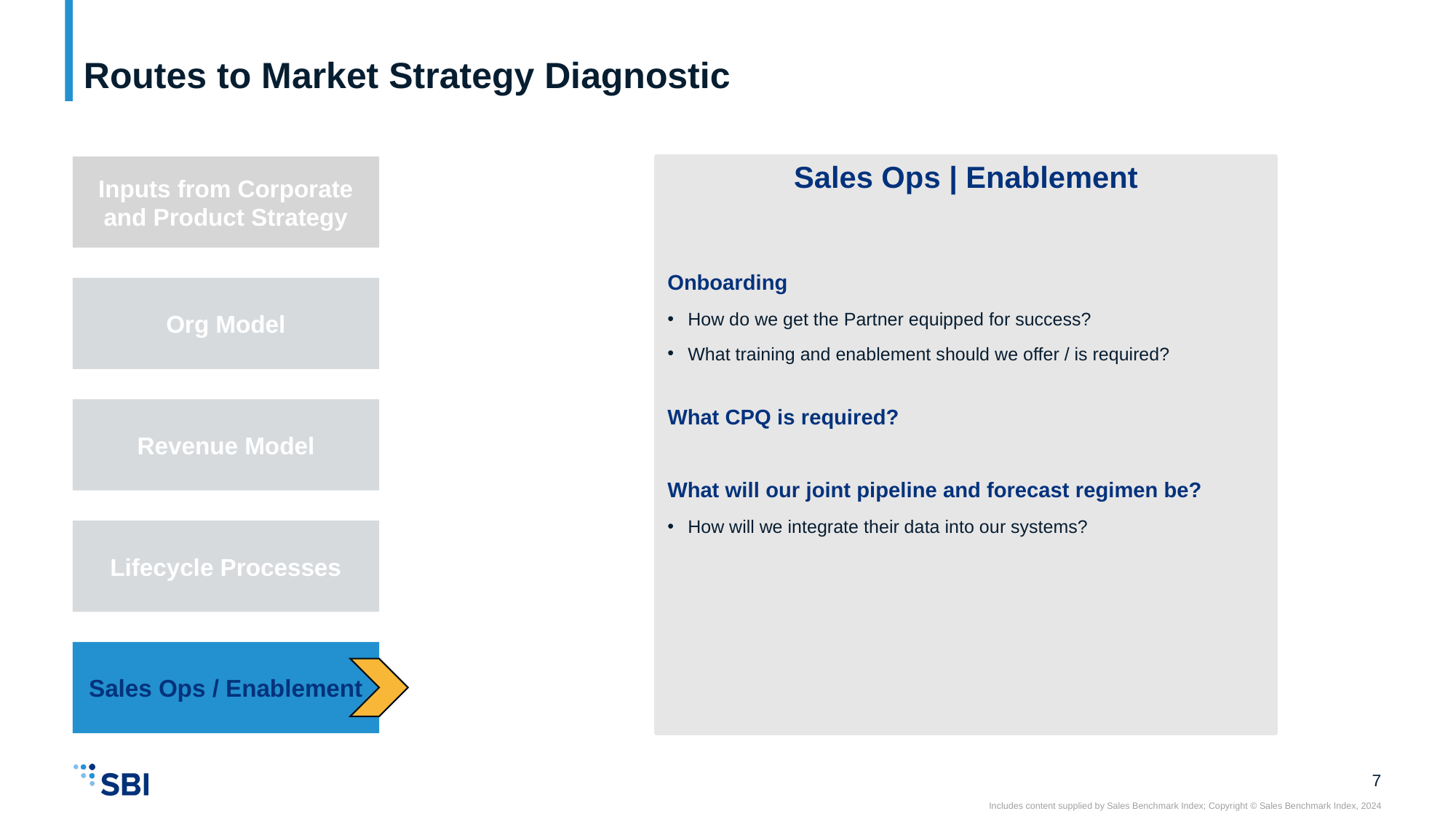

# Routes to Market Strategy Diagnostic
Inputs from Corporate and Product Strategy
Sales Ops | Enablement

Onboarding
How do we get the Partner equipped for success?
What training and enablement should we offer / is required?

What CPQ is required?

What will our joint pipeline and forecast regimen be?
How will we integrate their data into our systems?

Org Model
Revenue Model
Lifecycle Processes

Sales Ops / Enablement